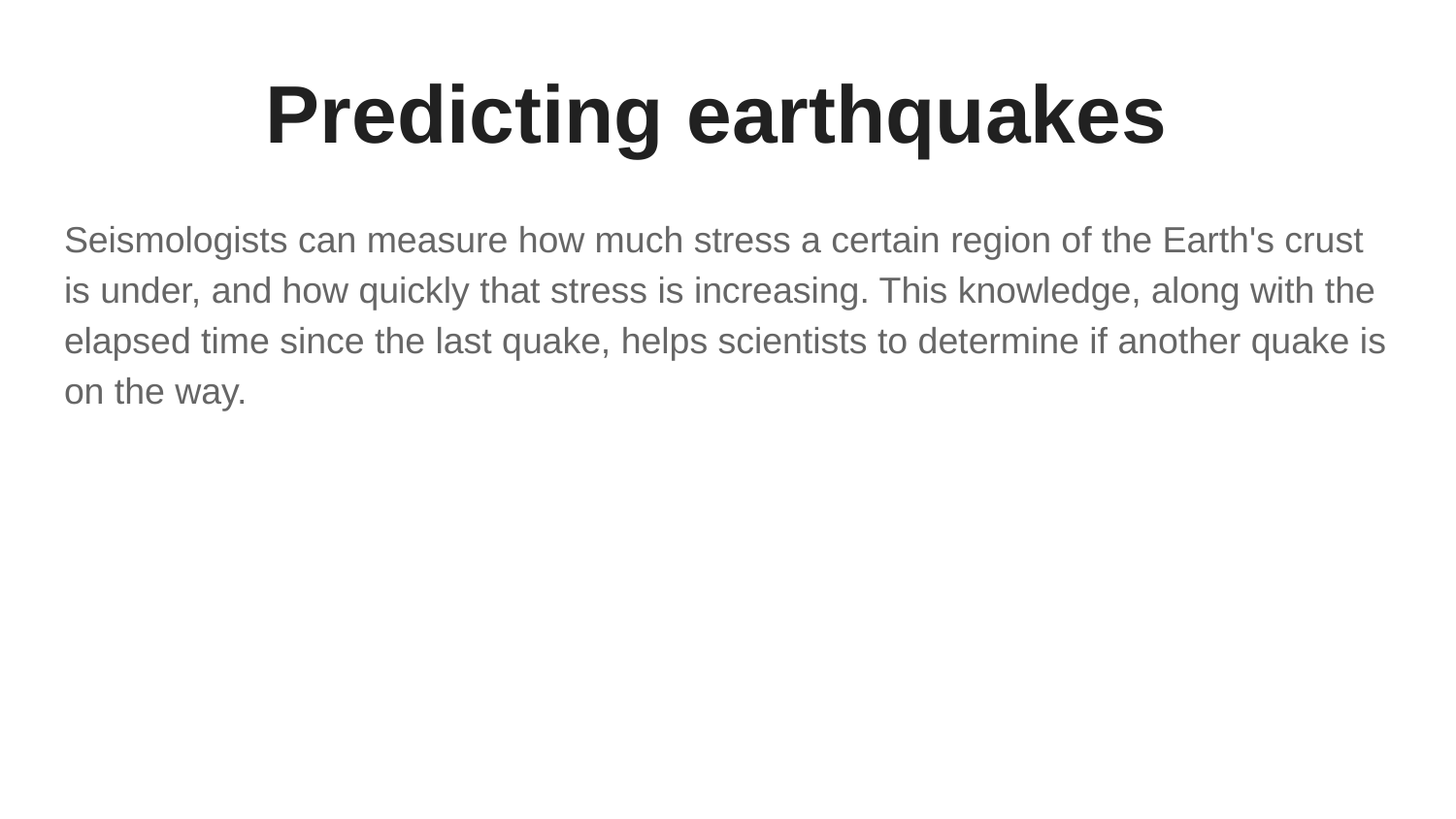

# Predicting earthquakes
Seismologists can measure how much stress a certain region of the Earth's crust is under, and how quickly that stress is increasing. This knowledge, along with the elapsed time since the last quake, helps scientists to determine if another quake is on the way.